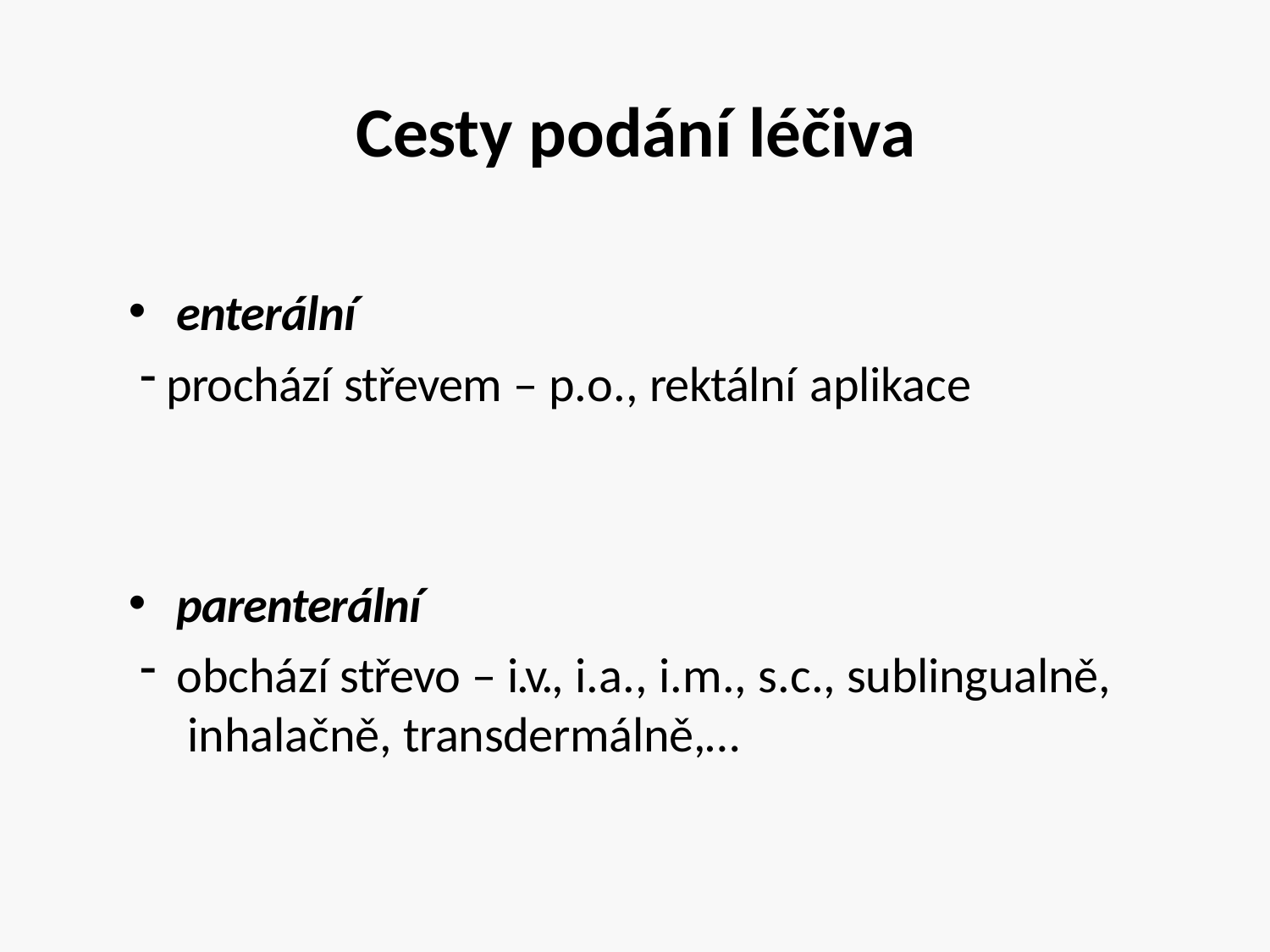

# Cesty podání léčiva
enterální
prochází střevem – p.o., rektální aplikace

parenterální
obchází střevo – i.v., i.a., i.m., s.c., sublingualně,  inhalačně, transdermálně,…